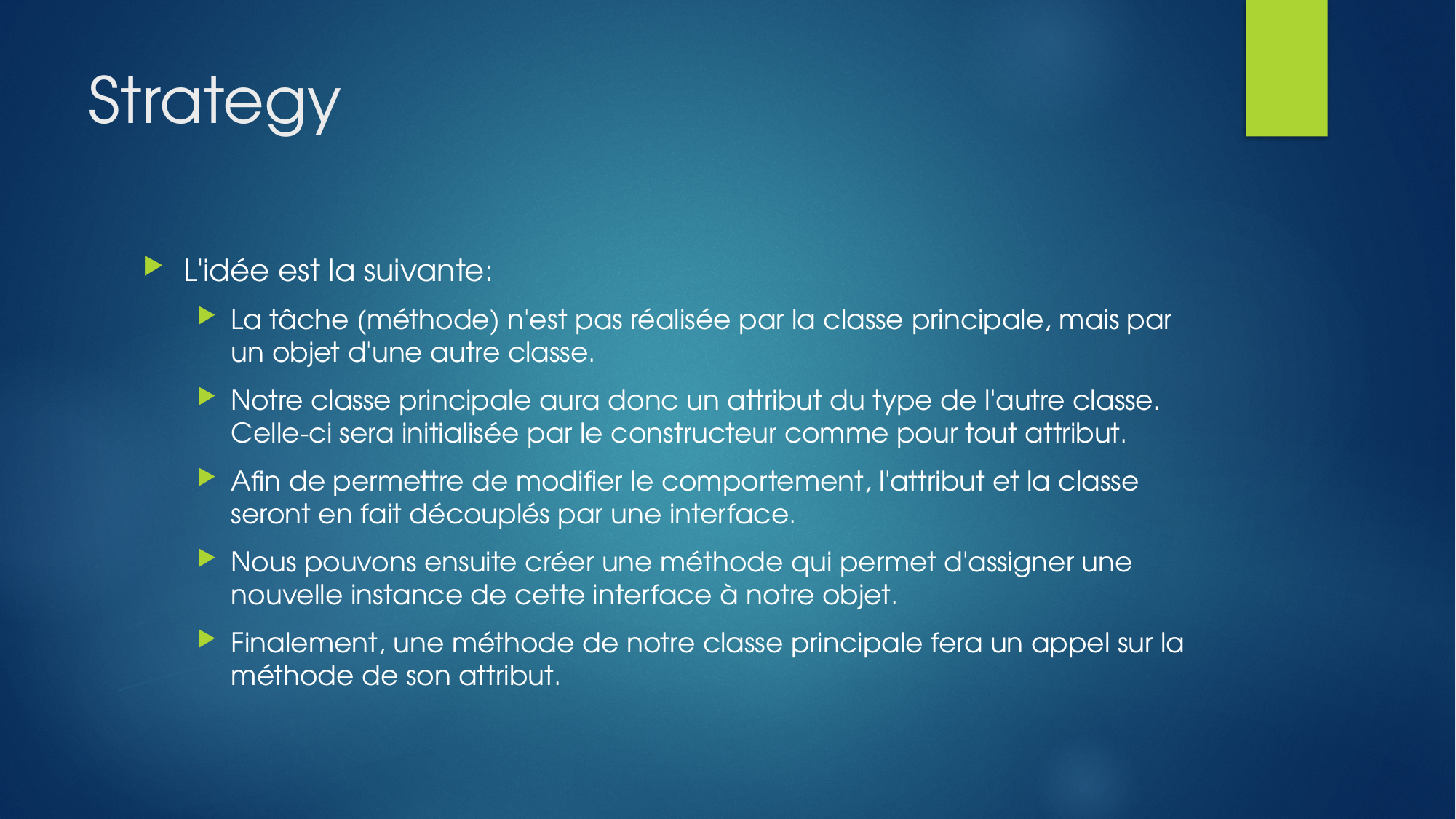

# Strategy
L'idée est la suivante:
La tâche (méthode) n'est pas réalisée par la classe principale, mais par un objet d'une autre classe.
Notre classe principale aura donc un attribut du type de l'autre classe. Celle-ci sera initialisée par le constructeur comme pour tout attribut.
Afin de permettre de modifier le comportement, l'attribut et la classe seront en fait découplés par une interface.
Nous pouvons ensuite créer une méthode qui permet d'assigner une nouvelle instance de cette interface à notre objet.
Finalement, une méthode de notre classe principale fera un appel sur la méthode de son attribut.